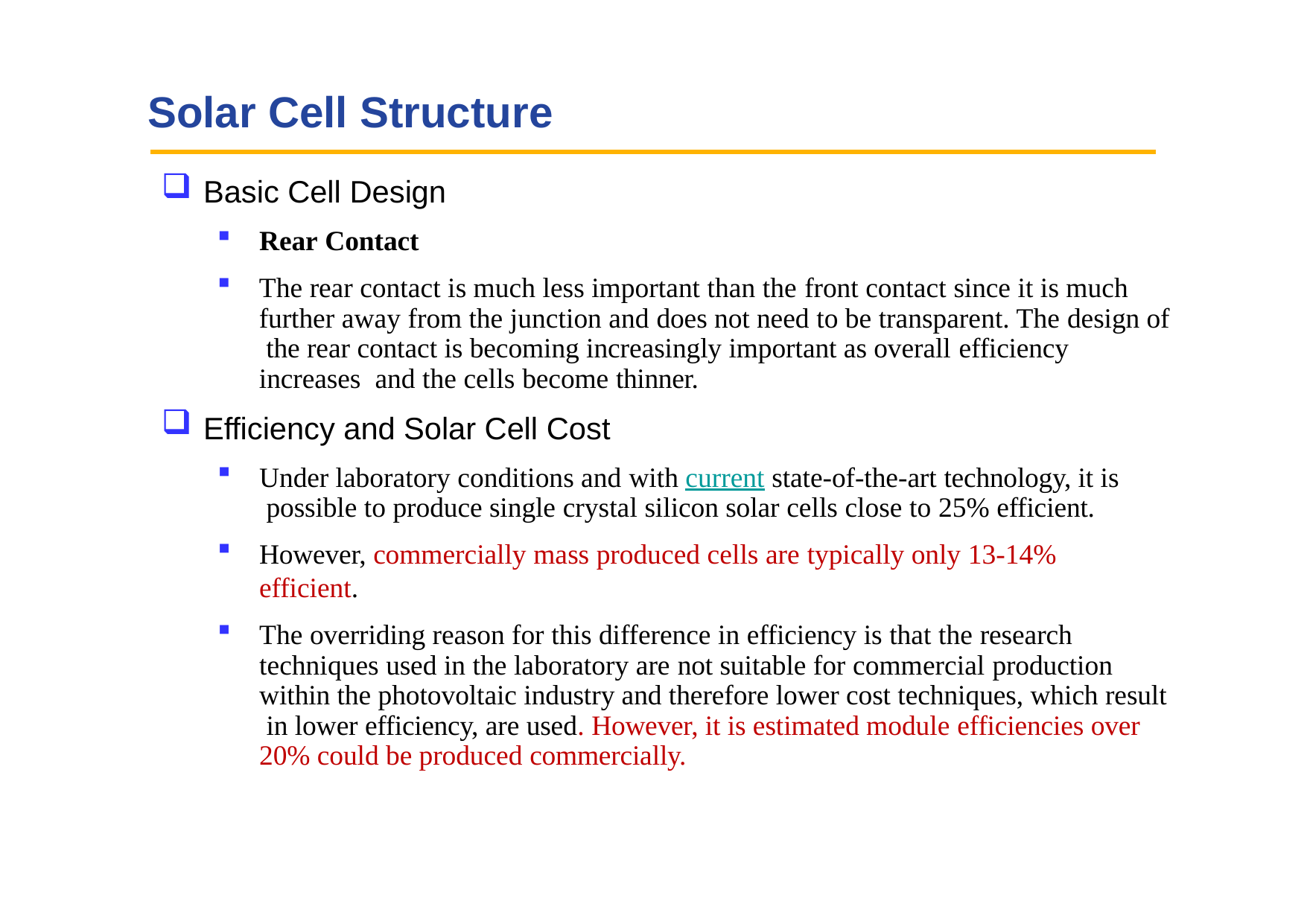

# Solar Cell Structure

Basic Cell Design
Rear Contact
The rear contact is much less important than the front contact since it is much  further away from the junction and does not need to be transparent. The design of  the rear contact is becoming increasingly important as overall efficiency increases  and the cells become thinner.
Efficiency and Solar Cell Cost
Under laboratory conditions and with current state-of-the-art technology, it is  possible to produce single crystal silicon solar cells close to 25% efficient.
However, commercially mass produced cells are typically only 13-14% efficient.
The overriding reason for this difference in efficiency is that the research  techniques used in the laboratory are not suitable for commercial production  within the photovoltaic industry and therefore lower cost techniques, which result  in lower efficiency, are used. However, it is estimated module efficiencies over  20% could be produced commercially.